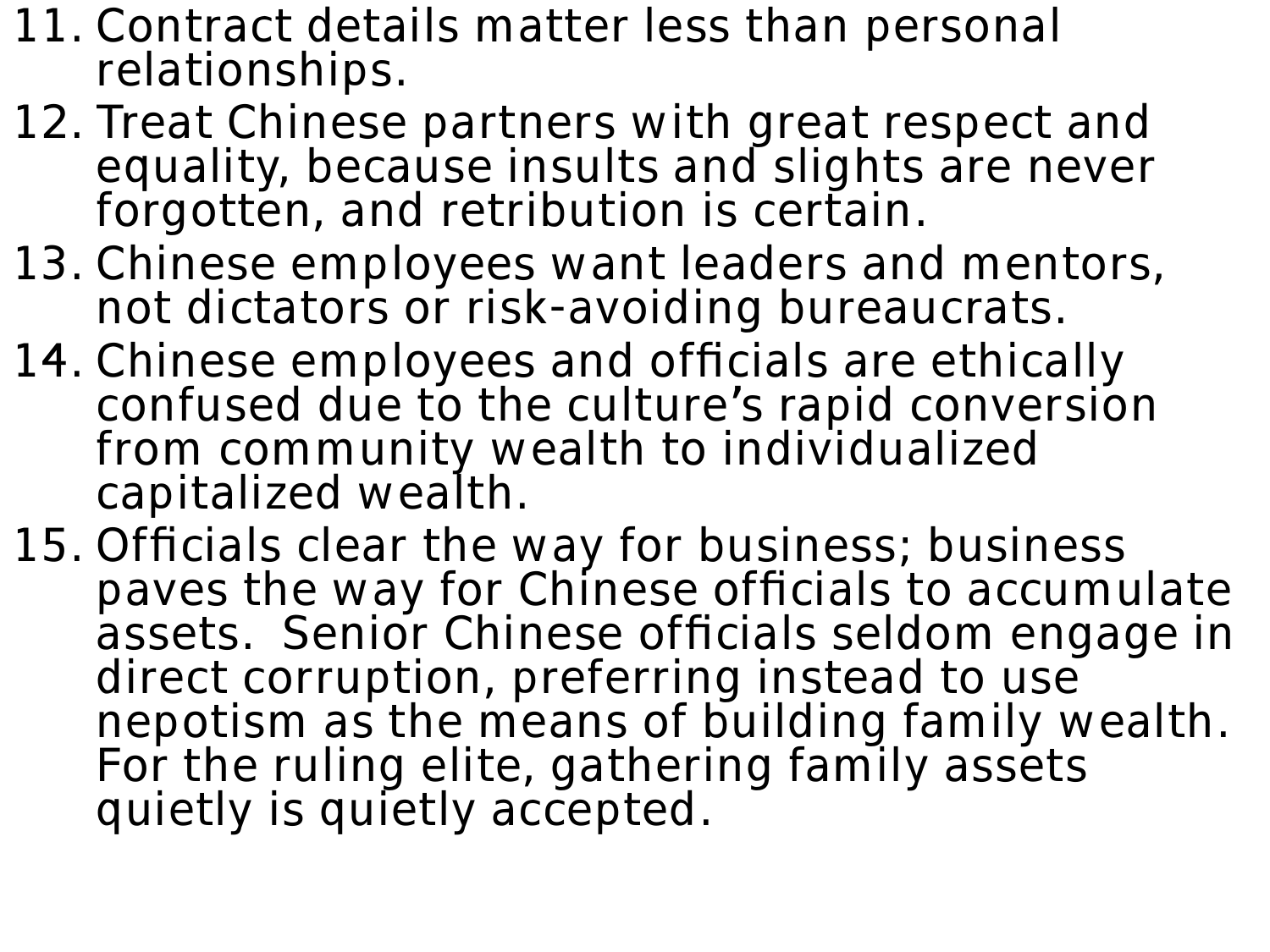

Contract details matter less than personal relationships.
Treat Chinese partners with great respect and equality, because insults and slights are never forgotten, and retribution is certain.
Chinese employees want leaders and mentors, not dictators or risk-avoiding bureaucrats.
Chinese employees and officials are ethically confused due to the culture’s rapid conversion from community wealth to individualized capitalized wealth.
Officials clear the way for business; business paves the way for Chinese officials to accumulate assets.  Senior Chinese officials seldom engage in direct corruption, preferring instead to use nepotism as the means of building family wealth.  For the ruling elite, gathering family assets quietly is quietly accepted.